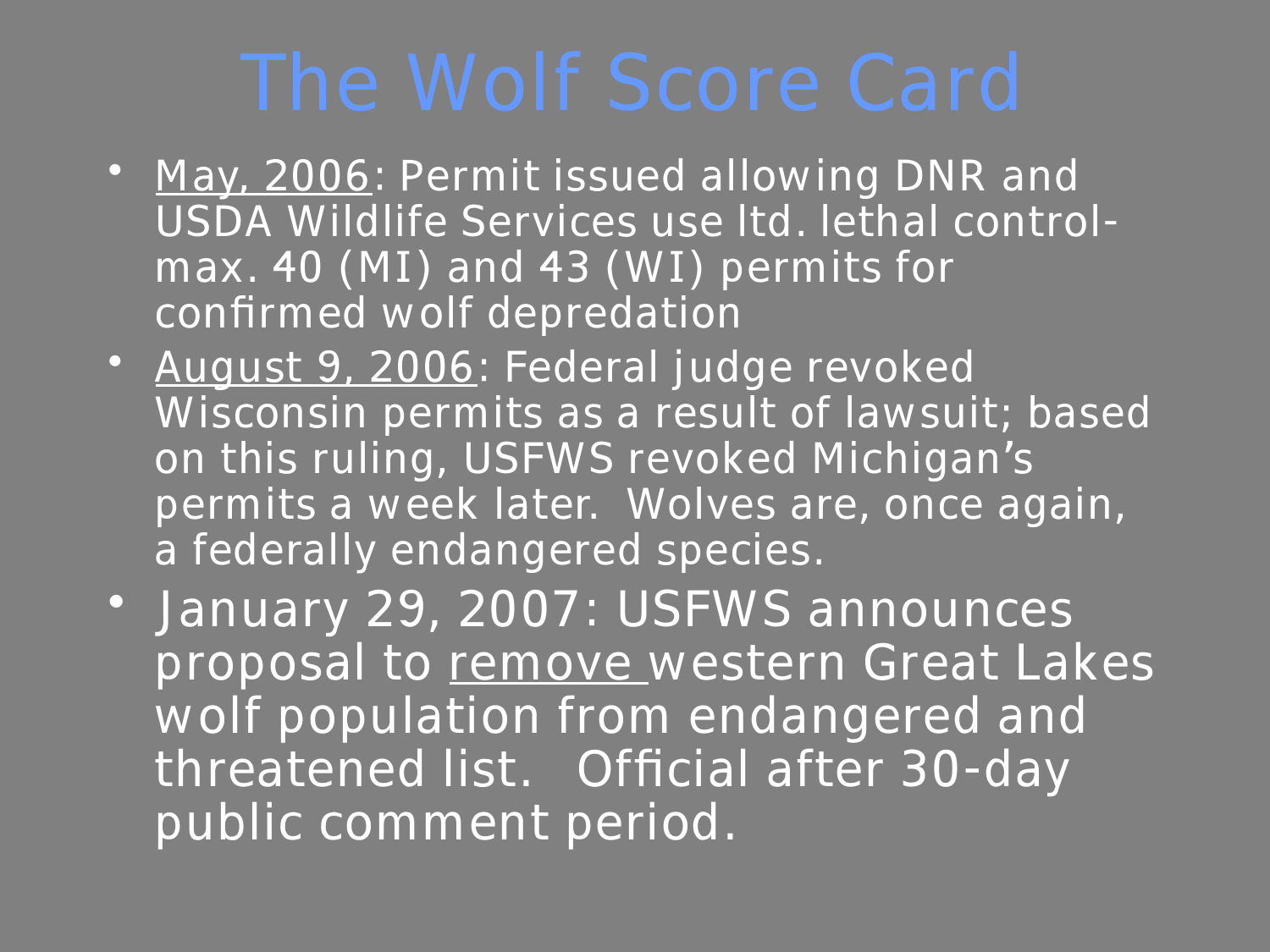

# The Wolf Score Card
May, 2006: Permit issued allowing DNR and USDA Wildlife Services use ltd. lethal control- max. 40 (MI) and 43 (WI) permits for confirmed wolf depredation
August 9, 2006: Federal judge revoked Wisconsin permits as a result of lawsuit; based on this ruling, USFWS revoked Michigan’s permits a week later.  Wolves are, once again, a federally endangered species.
January 29, 2007: USFWS announces proposal to remove western Great Lakes wolf population from endangered and threatened list.   Official after 30-day public comment period.